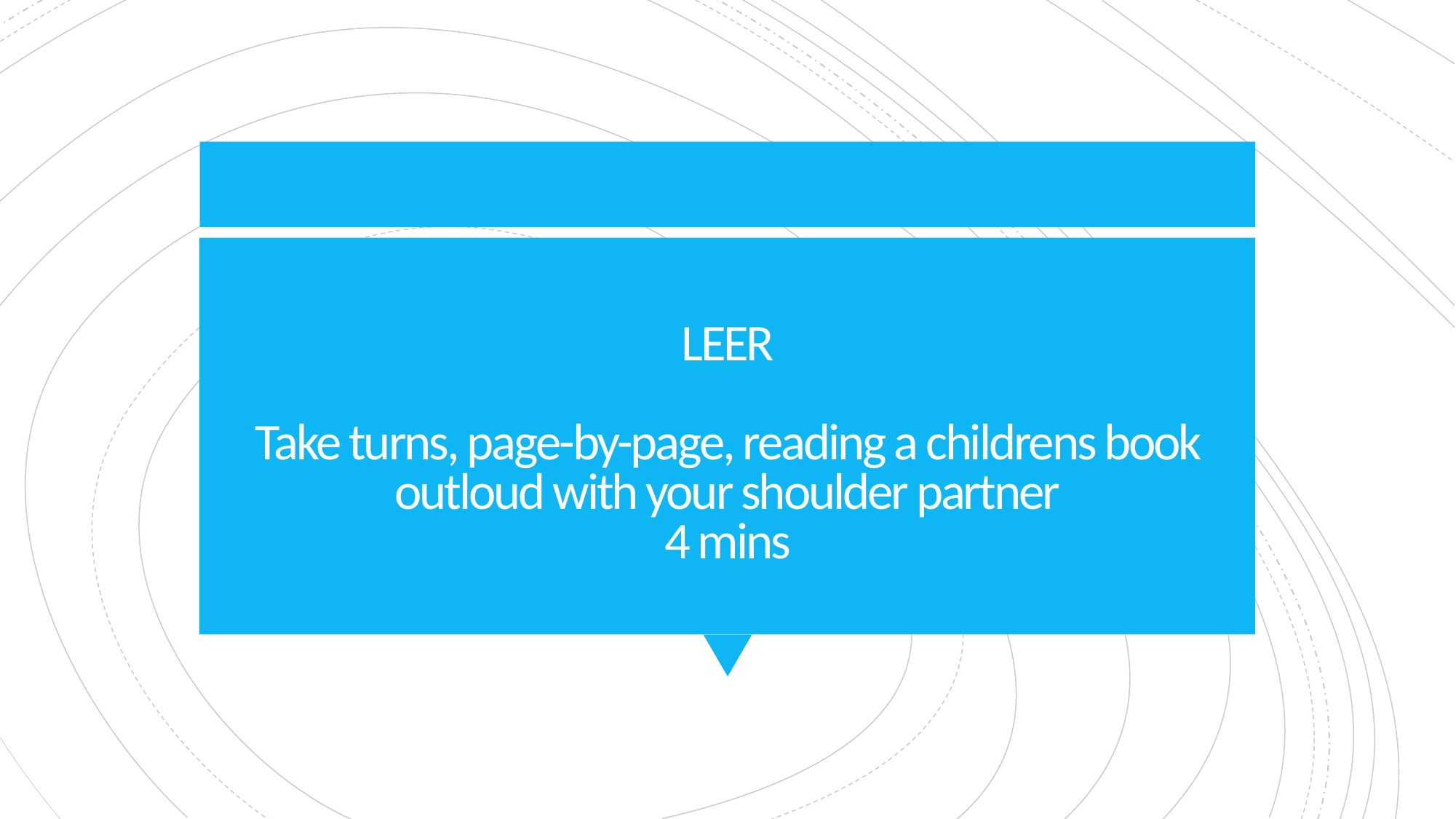

# LEER Take turns, page-by-page, reading a childrens book outloud with your shoulder partner 4 mins